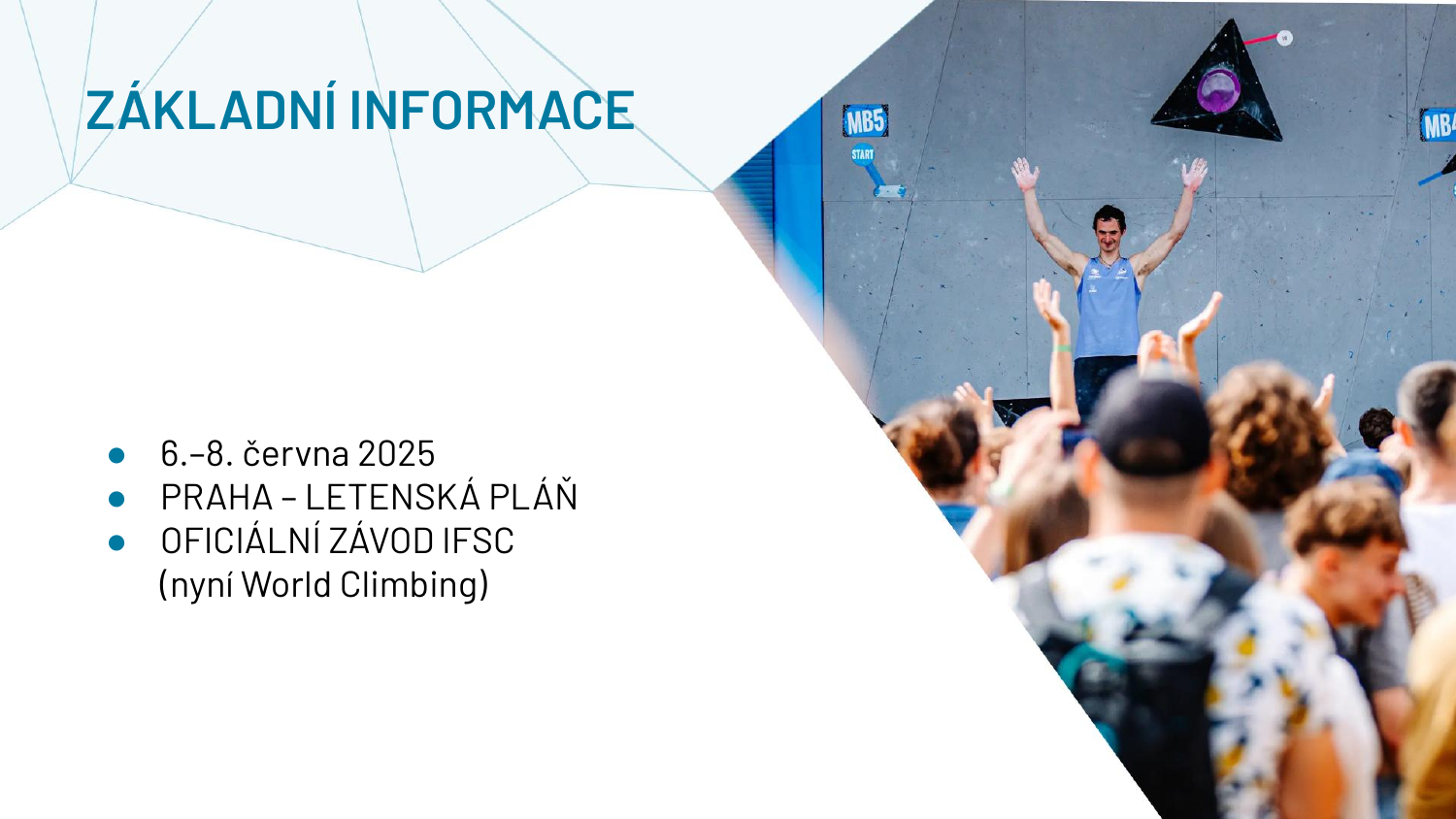

ZÁKLADNÍ INFORMACE
6.–8. června 2025
PRAHA – LETENSKÁ PLÁŇ
OFICIÁLNÍ ZÁVOD IFSC
(nyní World Climbing)